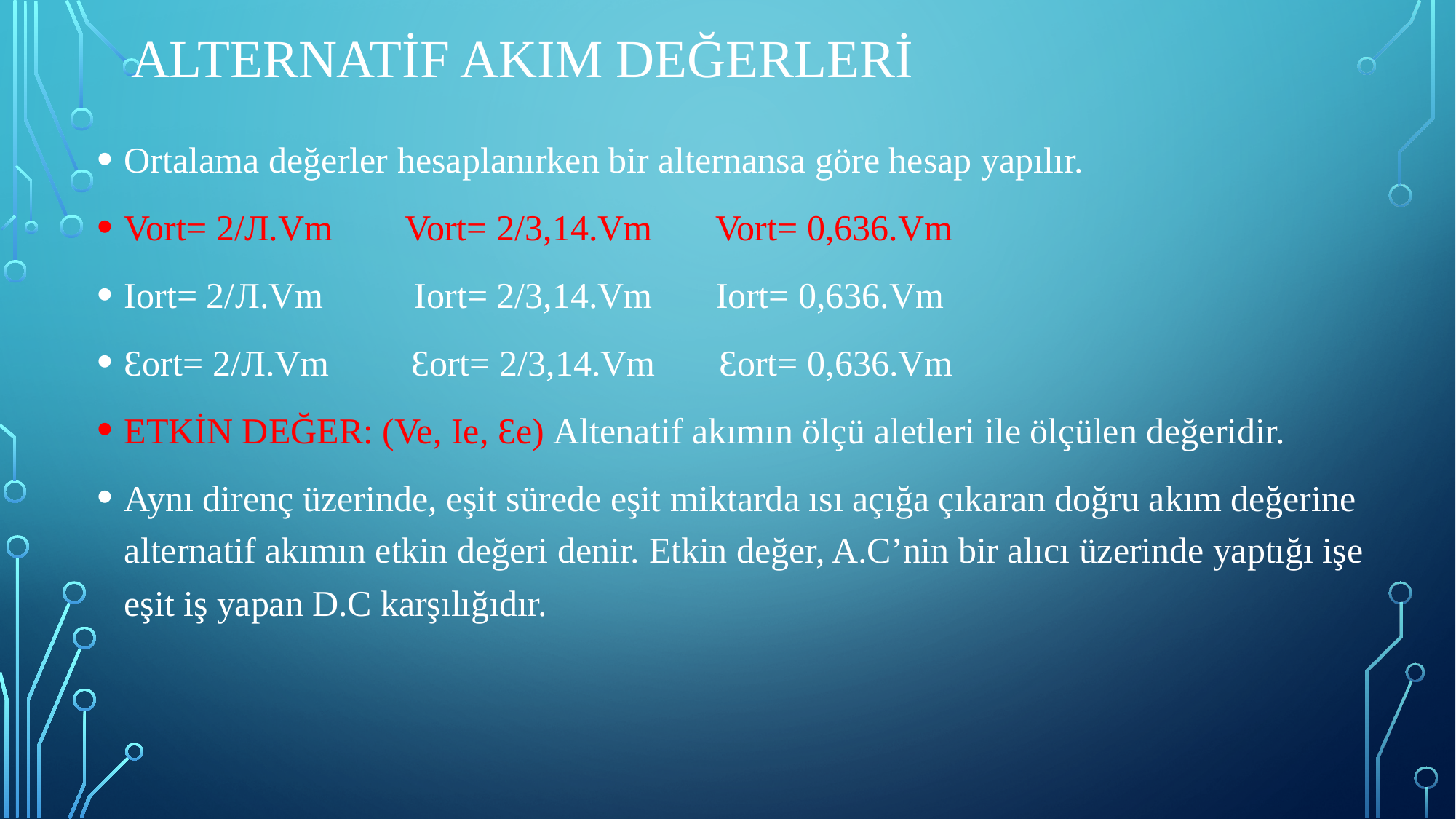

# Alternatif akım değerleri
Ortalama değerler hesaplanırken bir alternansa göre hesap yapılır.
Vort= 2/Л.Vm        Vort= 2/3,14.Vm       Vort= 0,636.Vm
Iort= 2/Л.Vm          Iort= 2/3,14.Vm       Iort= 0,636.Vm
Ɛort= 2/Л.Vm         Ɛort= 2/3,14.Vm       Ɛort= 0,636.Vm
ETKİN DEĞER: (Ve, Ie, Ɛe) Altenatif akımın ölçü aletleri ile ölçülen değeridir.
Aynı direnç üzerinde, eşit sürede eşit miktarda ısı açığa çıkaran doğru akım değerine alternatif akımın etkin değeri denir. Etkin değer, A.C’nin bir alıcı üzerinde yaptığı işe eşit iş yapan D.C karşılığıdır.